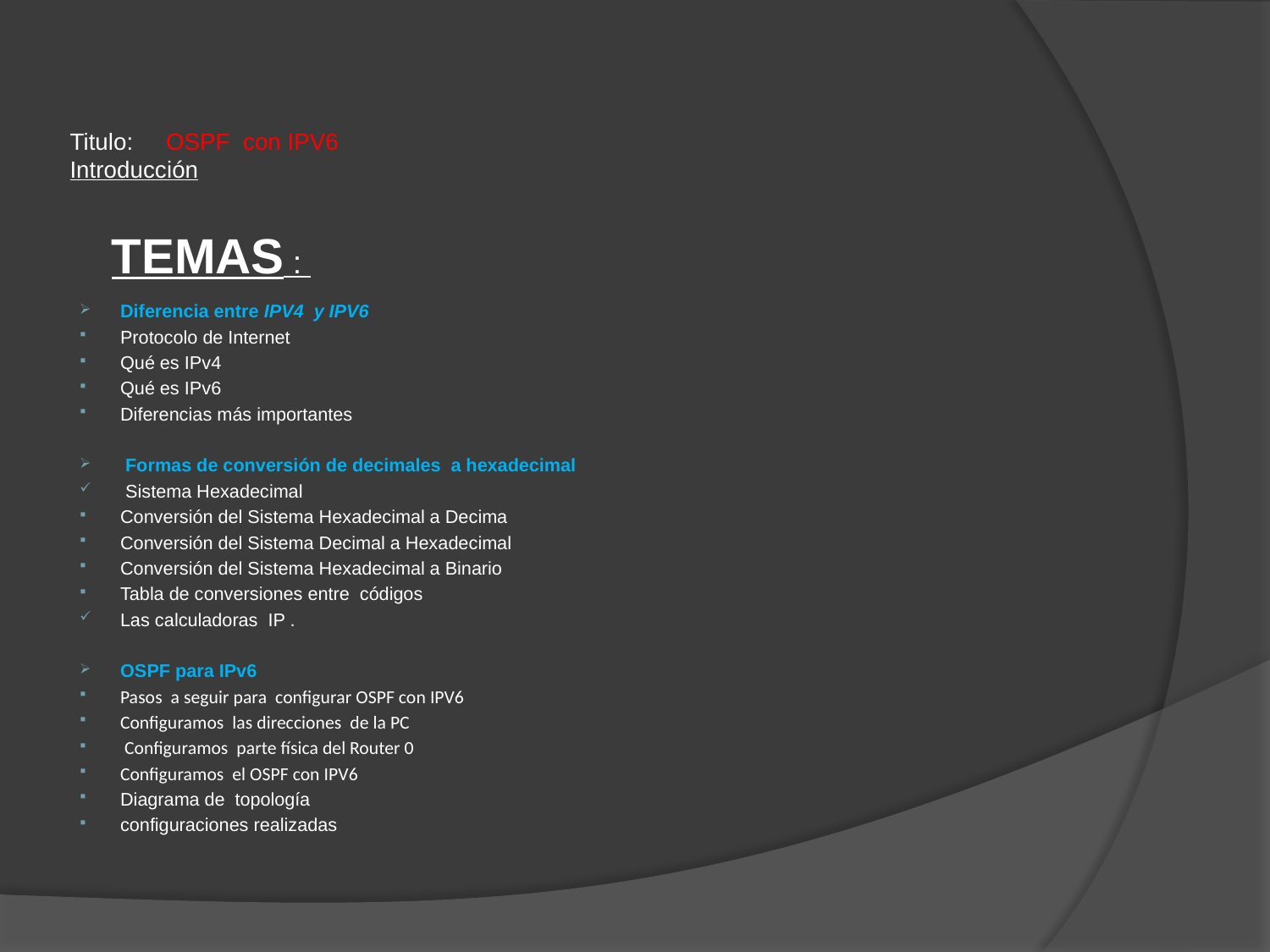

# Titulo:     OSPF  con IPV6 Introducción
TEMAS :

Diferencia entre IPV4  y IPV6
Protocolo de Internet
Qué es IPv4
Qué es IPv6
Diferencias más importantes

 Formas de conversión de decimales  a hexadecimal
 Sistema Hexadecimal
Conversión del Sistema Hexadecimal a Decima
Conversión del Sistema Decimal a Hexadecimal
Conversión del Sistema Hexadecimal a Binario
Tabla de conversiones entre  códigos
Las calculadoras  IP .

OSPF para IPv6
Pasos  a seguir para  configurar OSPF con IPV6
Configuramos  las direcciones  de la PC
 Configuramos  parte física del Router 0
Configuramos  el OSPF con IPV6
Diagrama de  topología
configuraciones realizadas